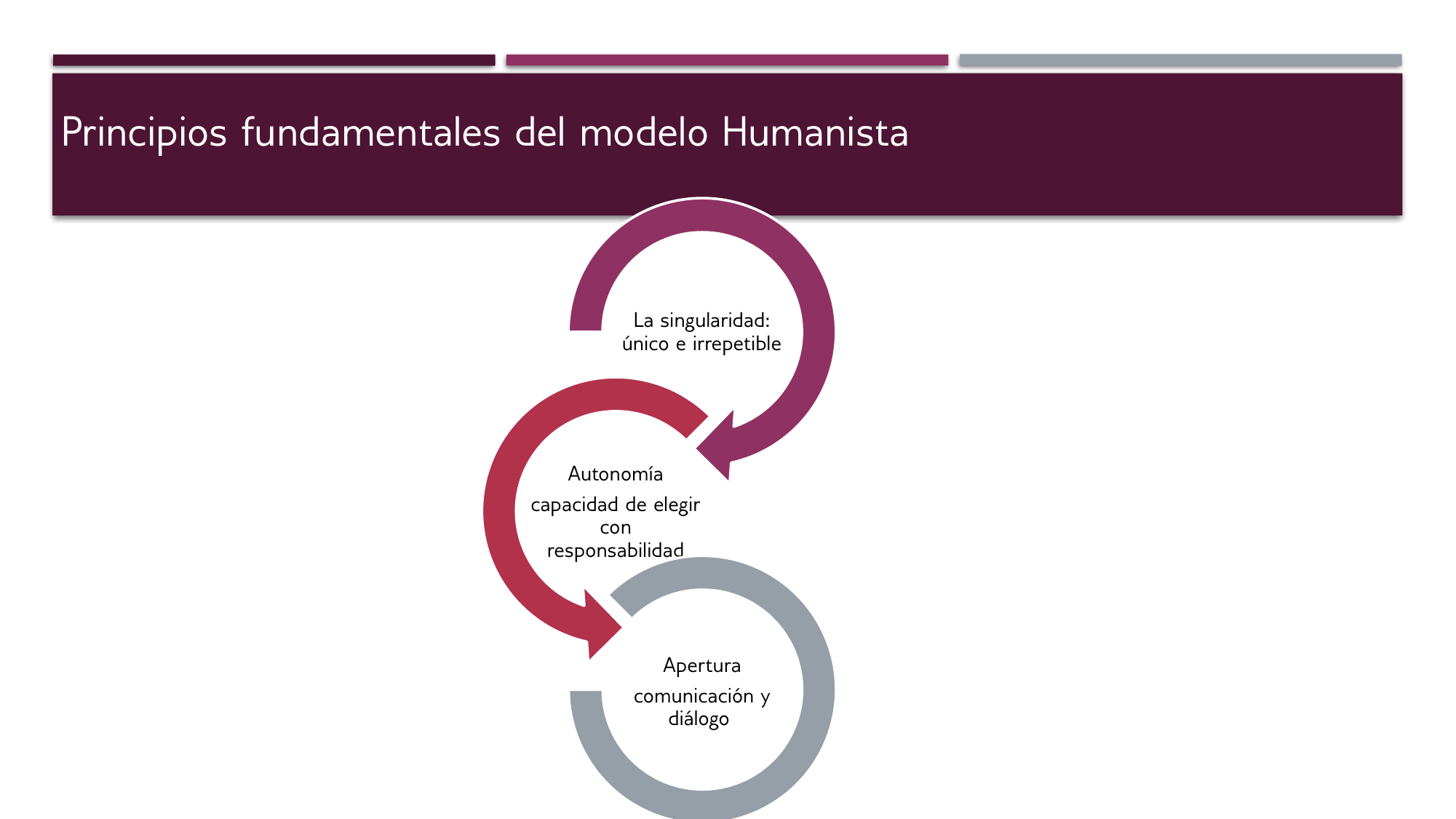

Principios fundamentales del modelo Humanista
La singularidad: único e irrepetible
Autonomía
capacidad de elegir con responsabilidad
Apertura
comunicación y diálogo